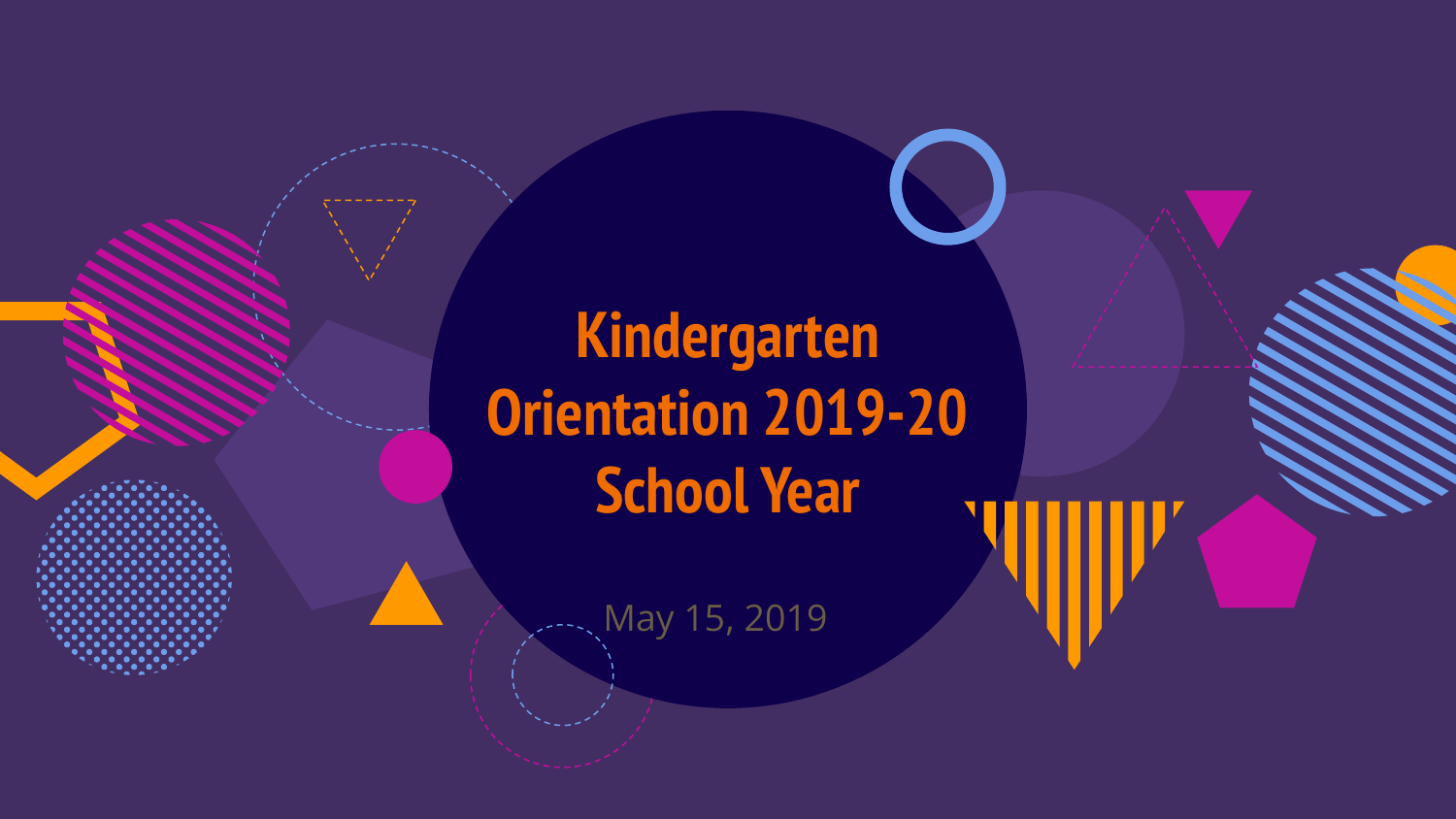

# Kindergarten Orientation 2019-20 School Year
May 15, 2019